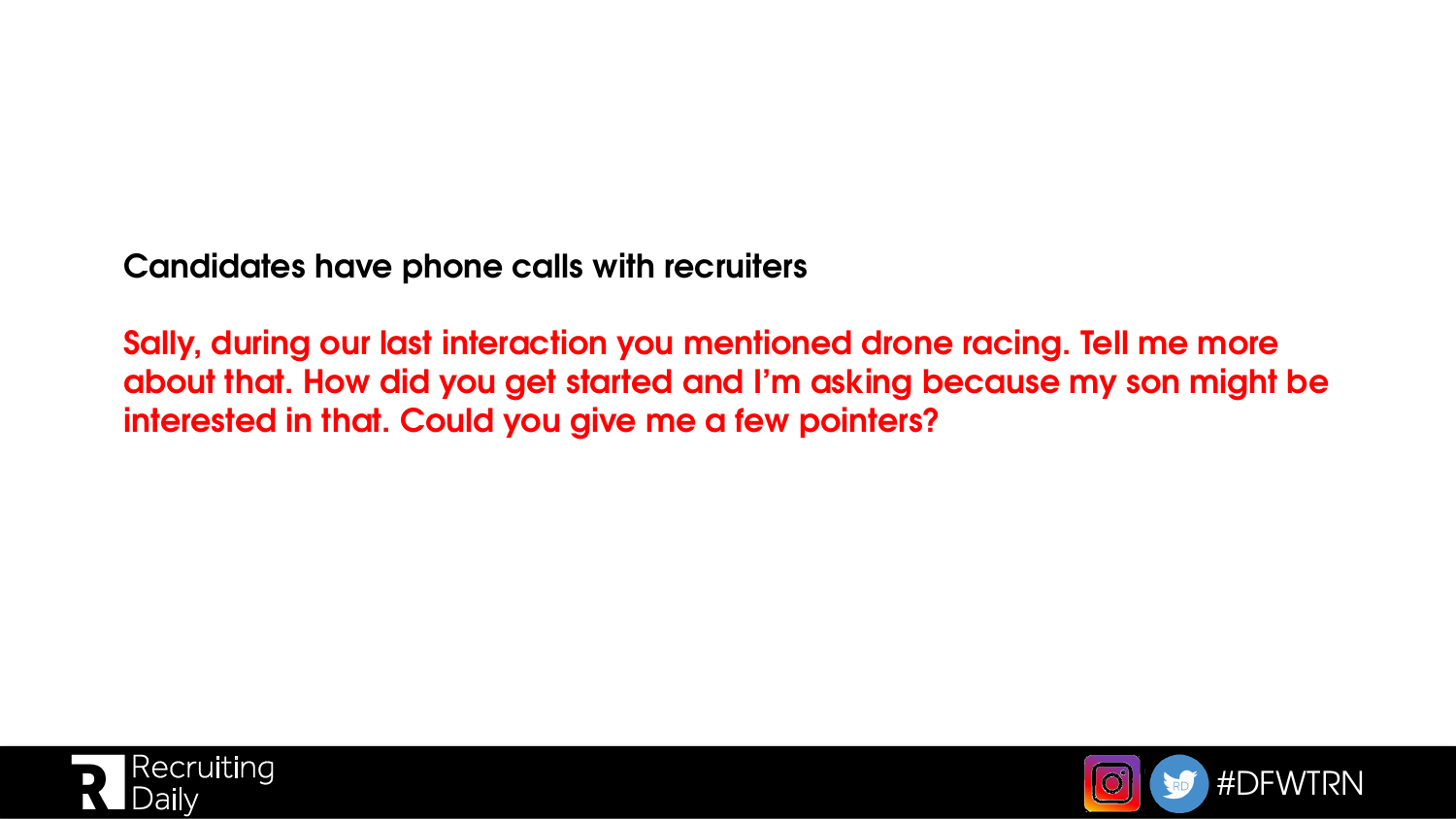

# Candidates have phone calls with recruiters Sally, during our last interaction you mentioned drone racing. Tell me more about that. How did you get started and I’m asking because my son might be interested in that. Could you give me a few pointers?